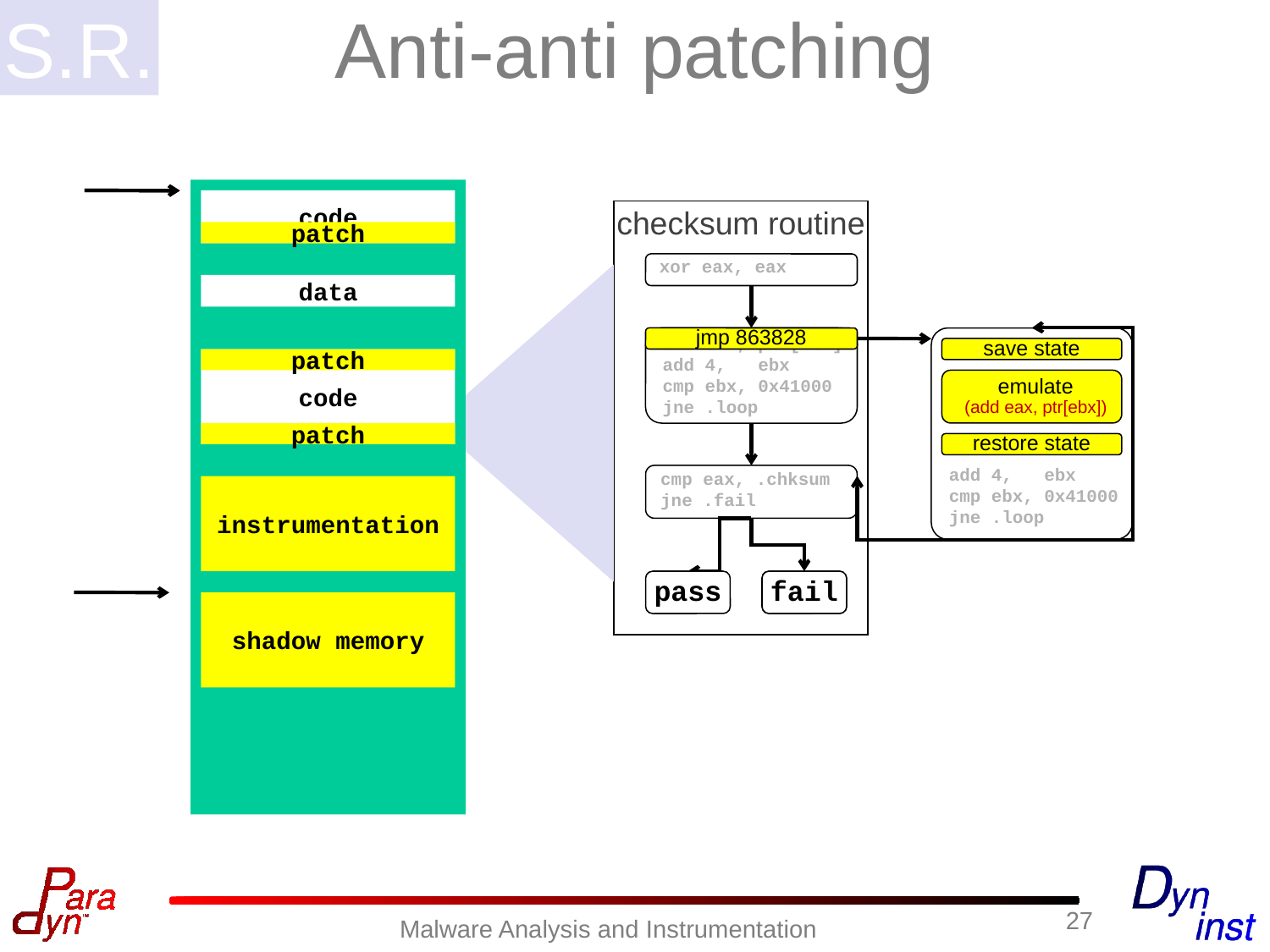

S.R.
Anti-anti patching

code
checksum routine
patch
xor eax, eax
data
add eax, ptr[ebx]
add 4,   ebx
cmp ebx, 0x41000
jne .loop
jmp 863828

add 4,   ebx
cmp ebx, 0x41000
jne .loop

save state
code
patch
emulate
(add eax, ptr[ebx])
patch
restore state
cmp eax, .chksum
jne .fail
instrumentation
pass
fail
fail
shadow memory
27
Malware Analysis and Instrumentation